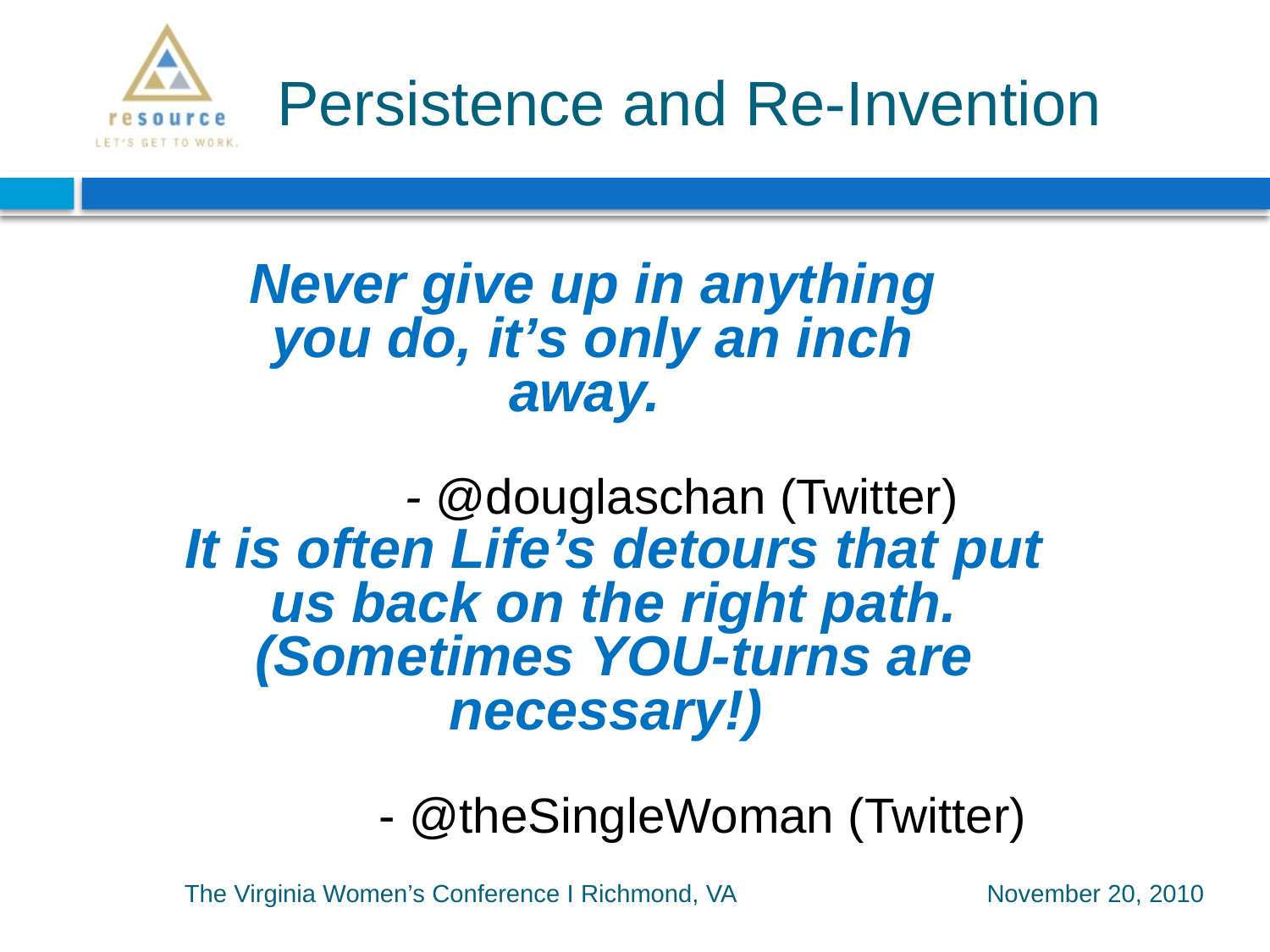

# Persistence and Re-Invention
Never give up in anything you do, it’s only an inch away.
             - @douglaschan (Twitter)

It is often Life’s detours that put us back on the right path. (Sometimes YOU-turns are necessary!)
             - @theSingleWoman (Twitter)
The Virginia Women’s Conference I Richmond, VA
November 20, 2010